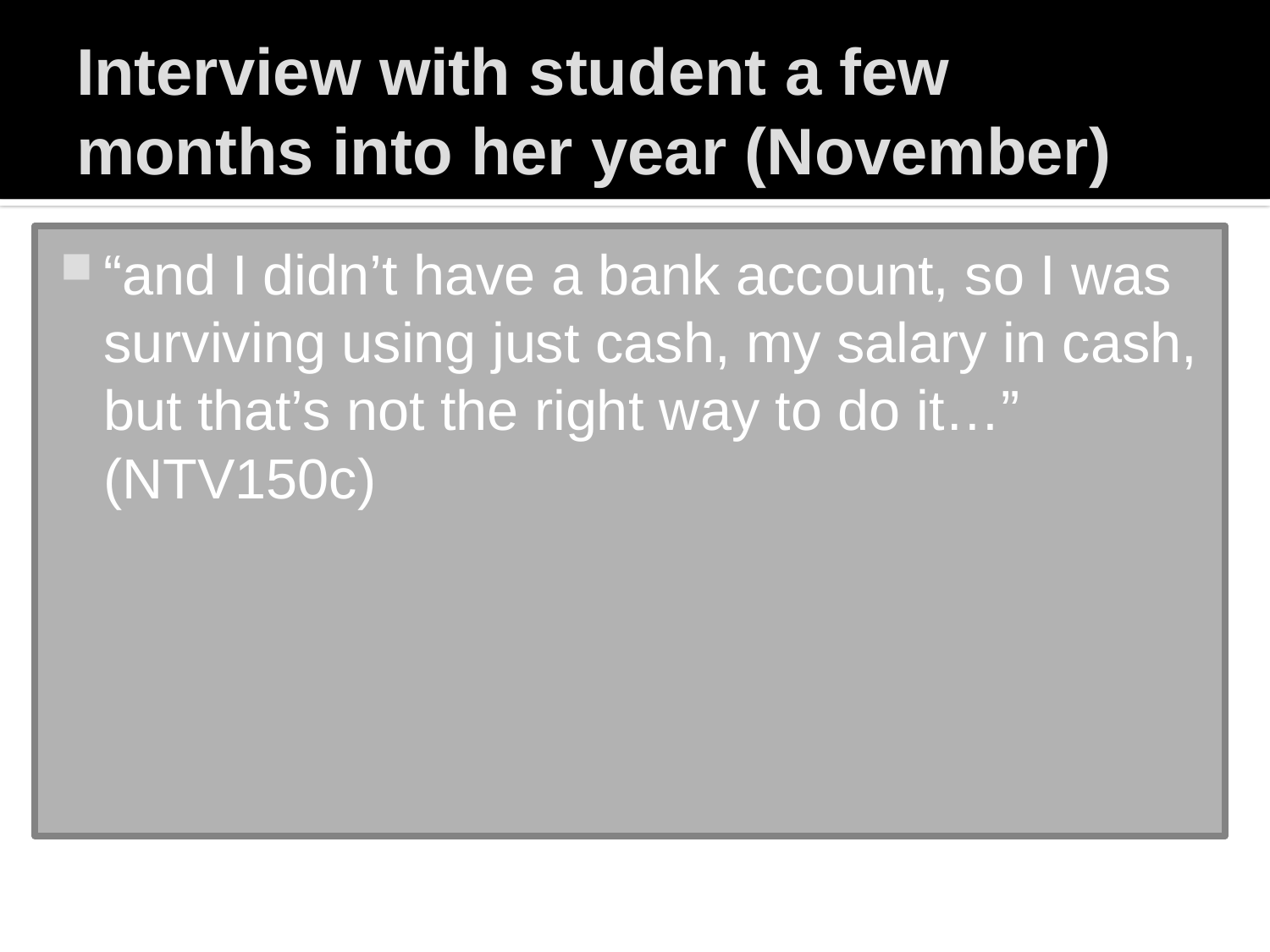

# Interview with student a few months into her year (November)
“and I didn’t have a bank account, so I was surviving using just cash, my salary in cash, but that’s not the right way to do it…” (NTV150c)